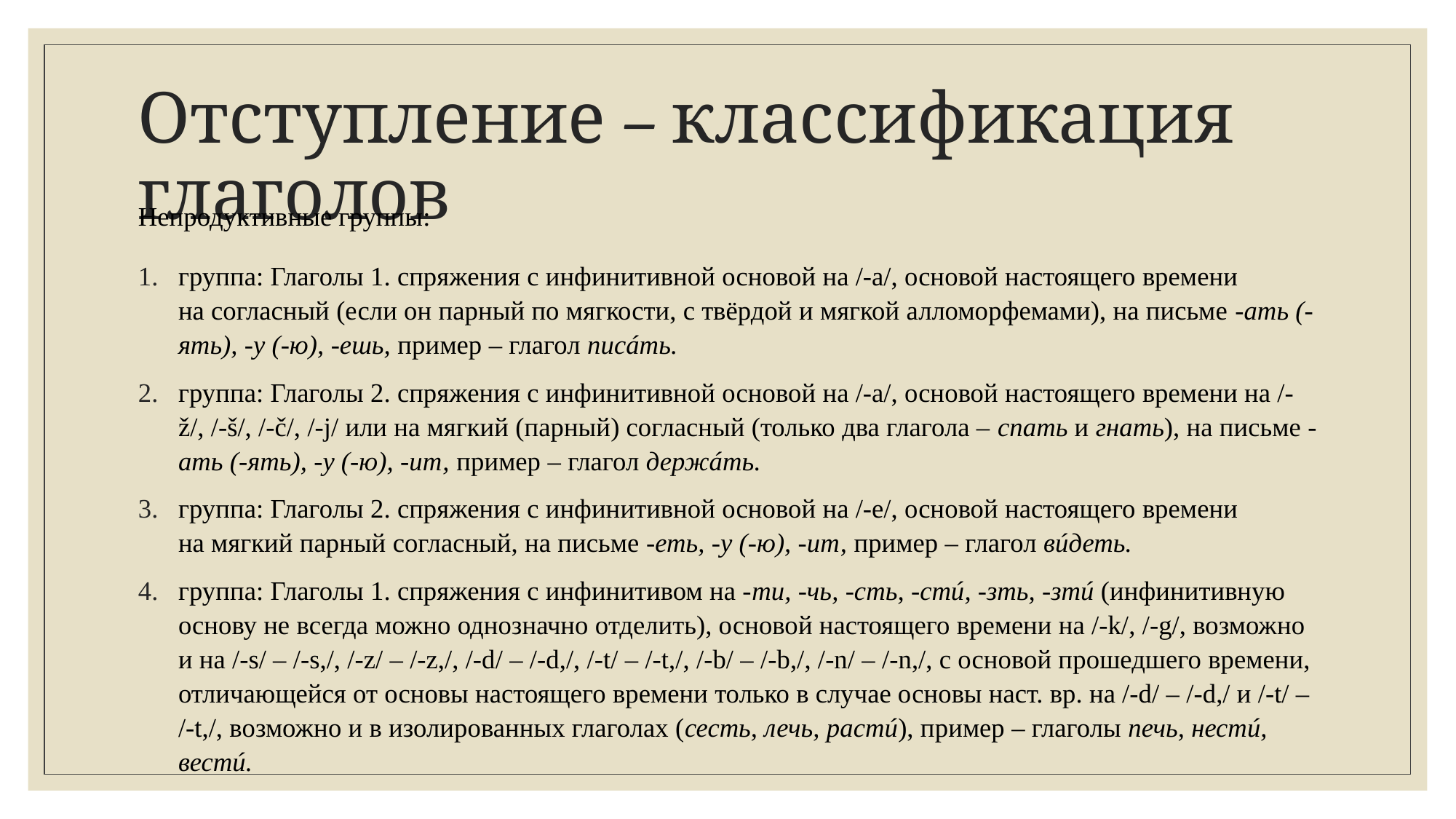

# Отступление – классификация глаголов
Непродуктивные группы:
группа: Глаголы 1. спряжения с инфинитивной основой на /-a/, основой настоящего времени на согласный (если он парный по мягкости, с твёрдой и мягкой алломорфемами), на письме -ать (-ять), -у (-ю), -ешь, пример – глагол писáть.
группа: Глаголы 2. спряжения с инфинитивной основой на /-a/, основой настоящего времени на /-ž/, /-š/, /-č/, /-j/ или на мягкий (парный) согласный (только два глагола – спать и гнать), на письме -ать (-ять), -у (-ю), -ит, пример – глагол держáть.
группа: Глаголы 2. спряжения с инфинитивной основой на /-e/, основой настоящего времени на мягкий парный согласный, на письме -еть, -у (-ю), -ит, пример – глагол вúдеть.
группа: Глаголы 1. спряжения с инфинитивом на -ти, -чь, -сть, -стú, -зть, -зтú (инфинитивную основу не всегда можно однозначно отделить), основой настоящего времени на /-k/, /-g/, возможно и на /-s/ – /-s,/, /-z/ – /-z,/, /-d/ – /-d,/, /-t/ – /-t,/, /-b/ – /-b,/, /-n/ – /-n,/, с основой прошедшего времени, отличающейся от основы настоящего времени только в случае основы наст. вр. на /-d/ – /-d,/ и /-t/ – /-t,/, возможно и в изолированных глаголах (сесть, лечь, растú), пример – глаголы печь, нестú, вестú.